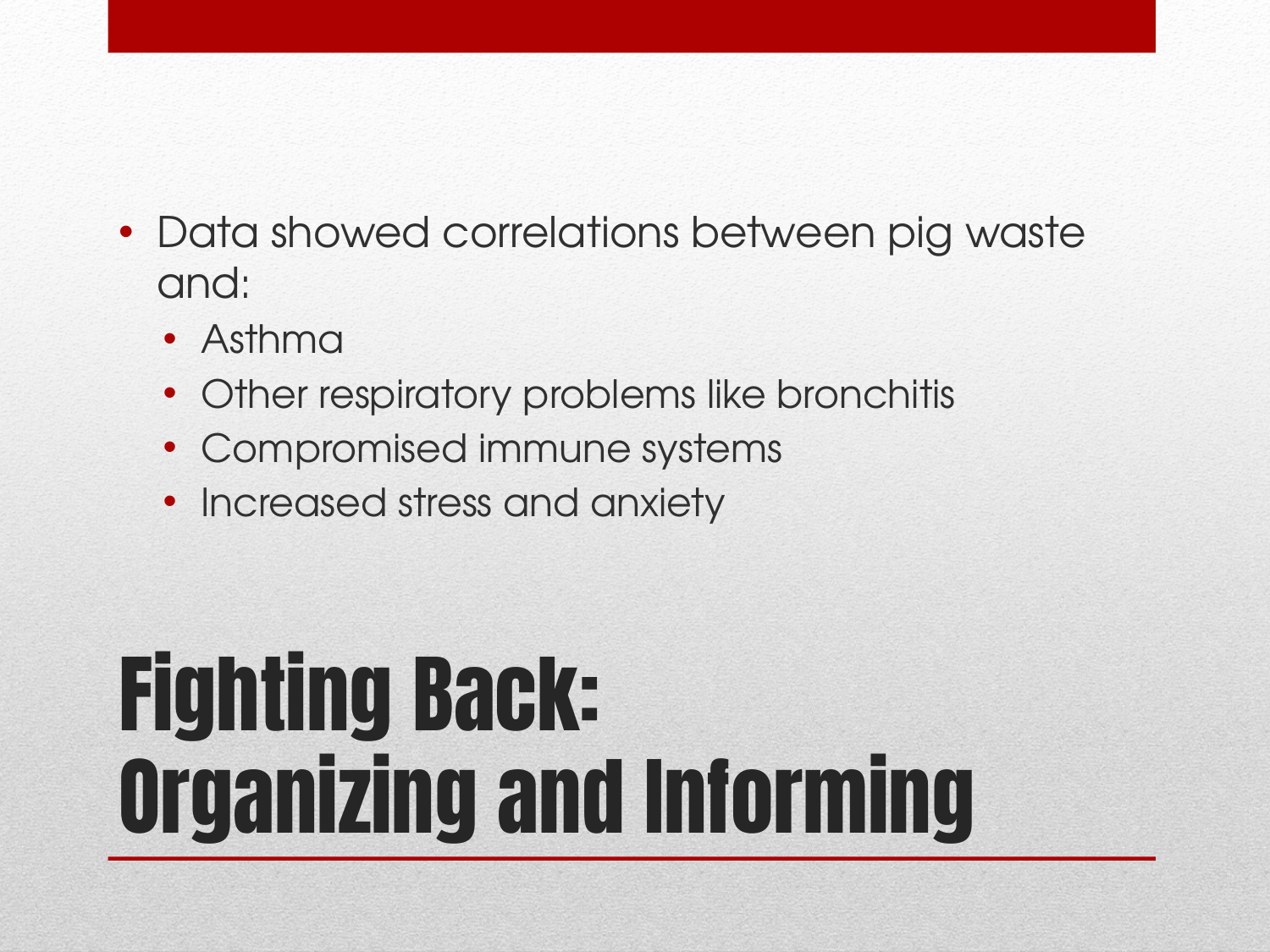

Data showed correlations between pig waste and:
Asthma
Other respiratory problems like bronchitis
Compromised immune systems
Increased stress and anxiety
# Fighting Back: Organizing and Informing